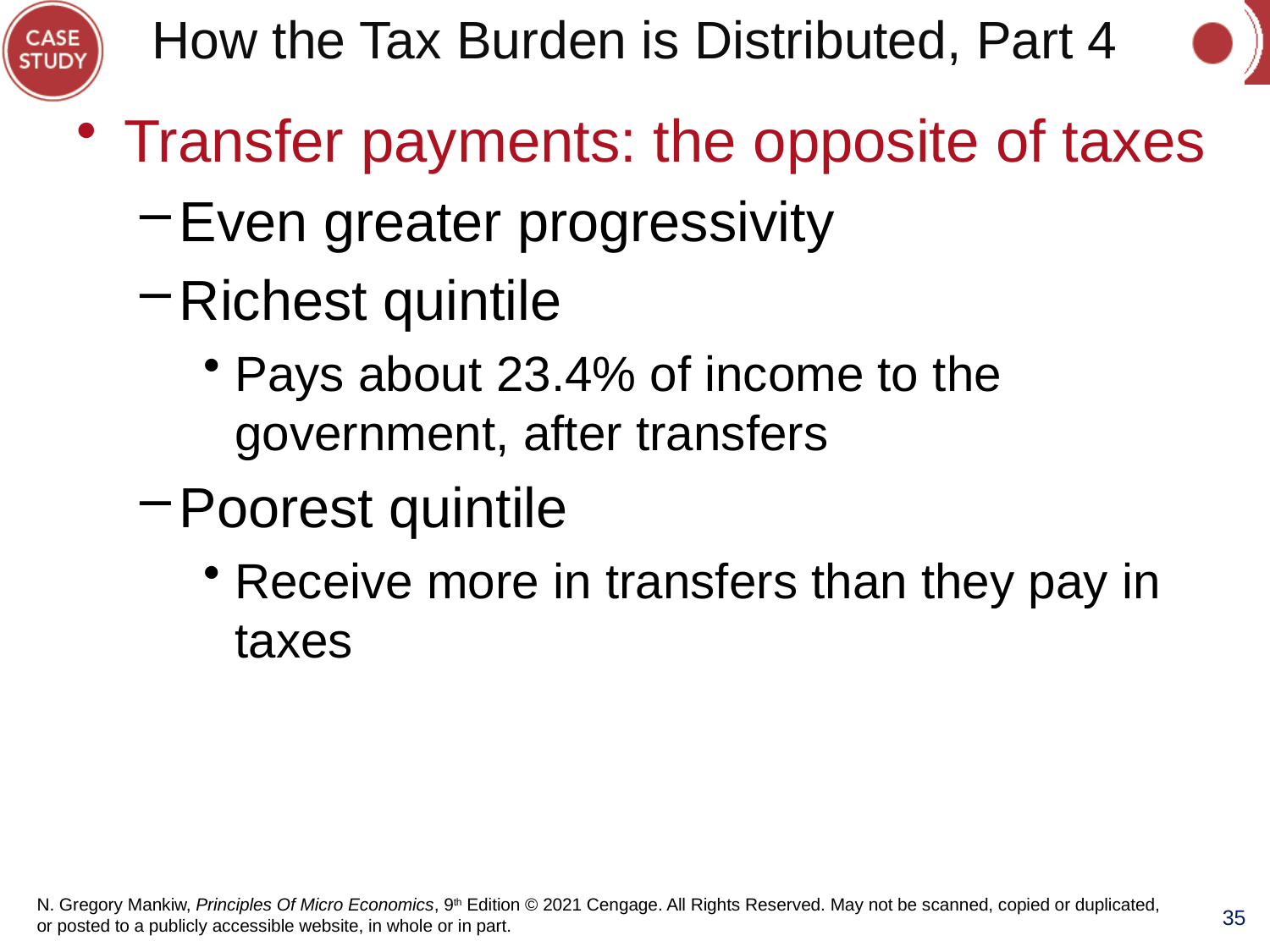

# How the Tax Burden is Distributed, Part 4
Transfer payments: the opposite of taxes
Even greater progressivity
Richest quintile
Pays about 23.4% of income to the government, after transfers
Poorest quintile
Receive more in transfers than they pay in taxes
35